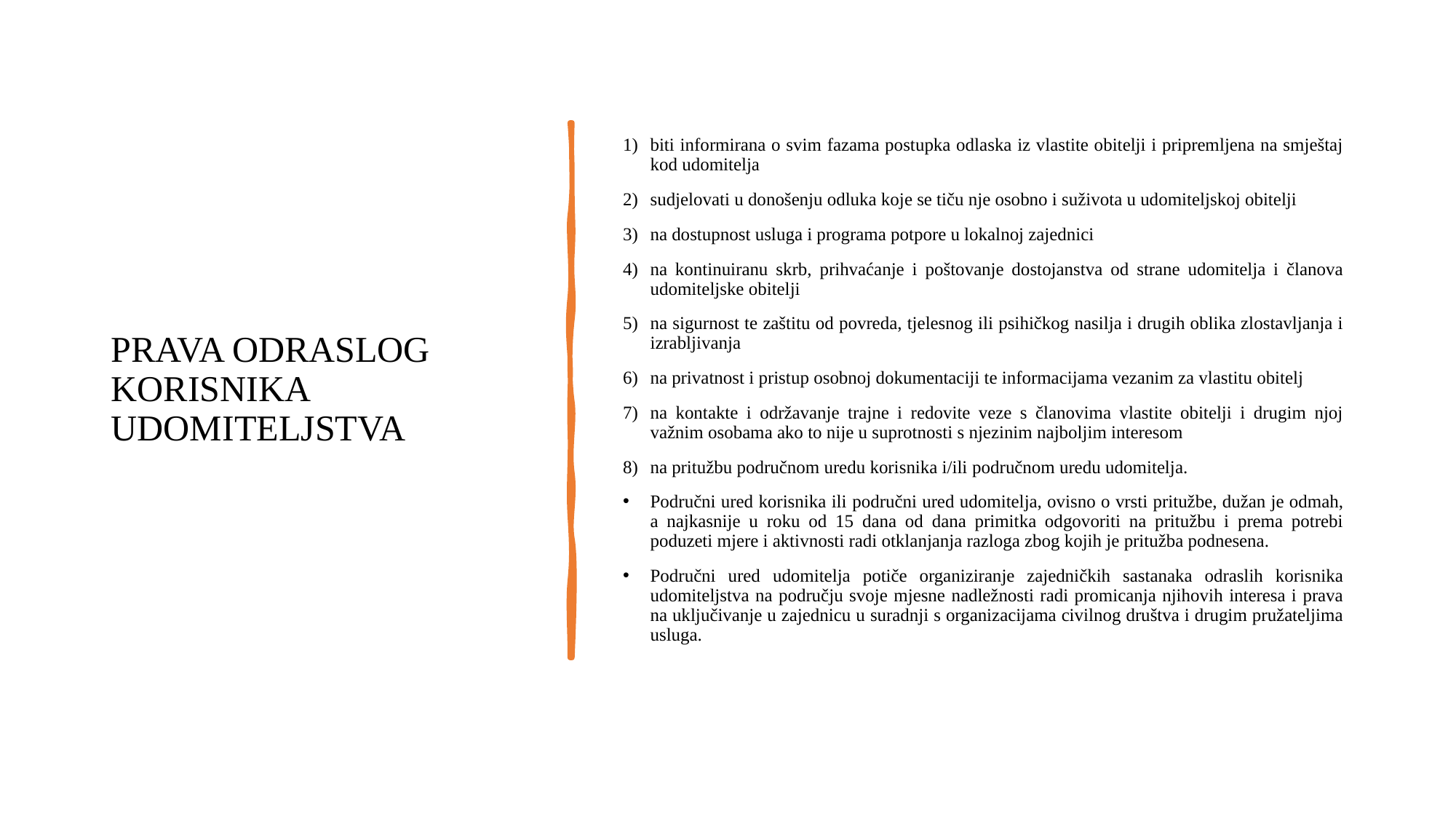

# PRAVA ODRASLOG KORISNIKA UDOMITELJSTVA
biti informirana o svim fazama postupka odlaska iz vlastite obitelji i pripremljena na smještaj kod udomitelja
sudjelovati u donošenju odluka koje se tiču nje osobno i suživota u udomiteljskoj obitelji
na dostupnost usluga i programa potpore u lokalnoj zajednici
na kontinuiranu skrb, prihvaćanje i poštovanje dostojanstva od strane udomitelja i članova udomiteljske obitelji
na sigurnost te zaštitu od povreda, tjelesnog ili psihičkog nasilja i drugih oblika zlostavljanja i izrabljivanja
na privatnost i pristup osobnoj dokumentaciji te informacijama vezanim za vlastitu obitelj
na kontakte i održavanje trajne i redovite veze s članovima vlastite obitelji i drugim njoj važnim osobama ako to nije u suprotnosti s njezinim najboljim interesom
na pritužbu područnom uredu korisnika i/ili područnom uredu udomitelja.
Područni ured korisnika ili područni ured udomitelja, ovisno o vrsti pritužbe, dužan je odmah, a najkasnije u roku od 15 dana od dana primitka odgovoriti na pritužbu i prema potrebi poduzeti mjere i aktivnosti radi otklanjanja razloga zbog kojih je pritužba podnesena.
Područni ured udomitelja potiče organiziranje zajedničkih sastanaka odraslih korisnika udomiteljstva na području svoje mjesne nadležnosti radi promicanja njihovih interesa i prava na uključivanje u zajednicu u suradnji s organizacijama civilnog društva i drugim pružateljima usluga.